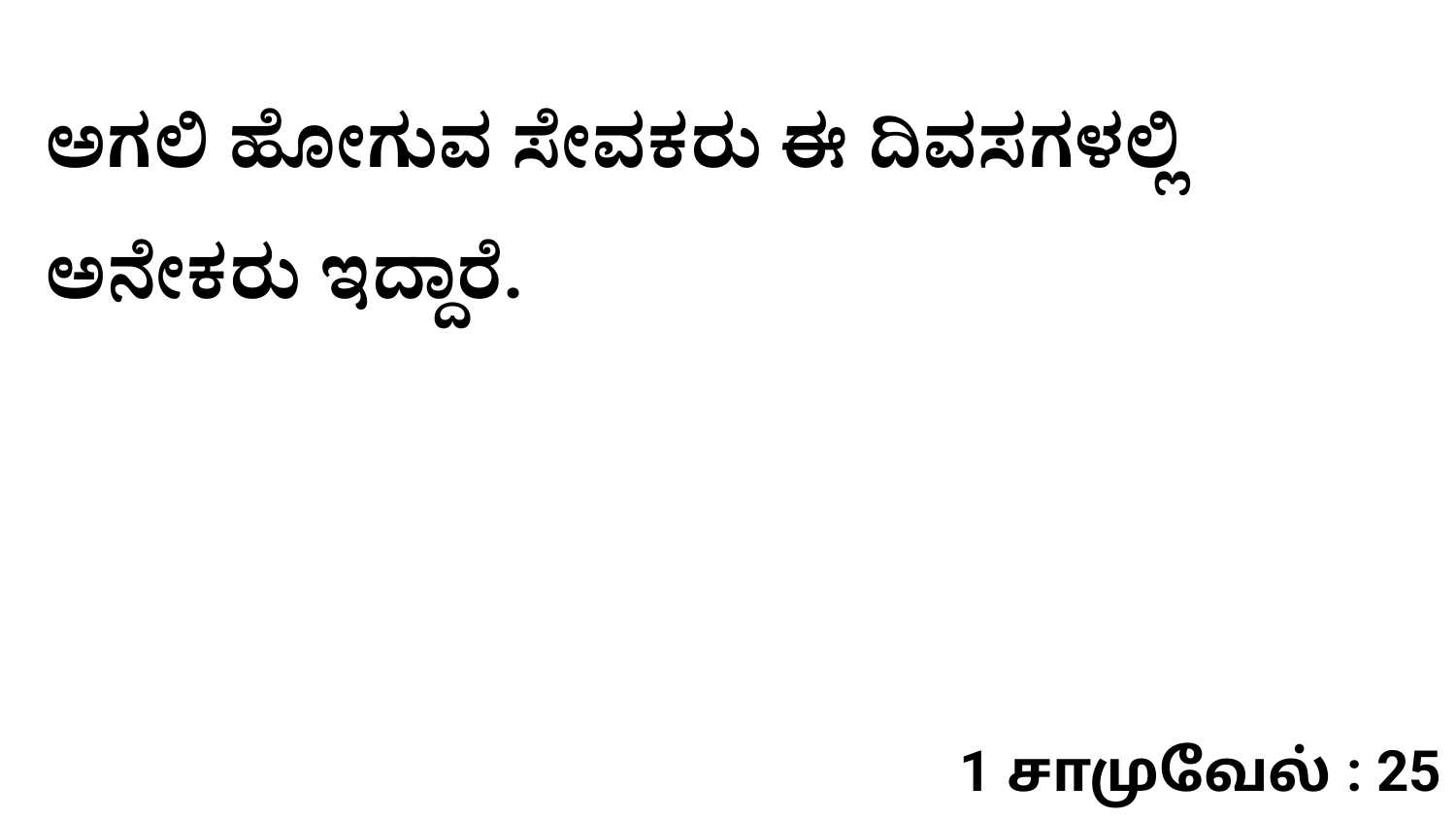

ಅಗಲಿ ಹೋಗುವ ಸೇವಕರು ಈ ದಿವಸಗಳಲ್ಲಿ ಅನೇಕರು ಇದ್ದಾರೆ.
1 சாமுவேல் : 25